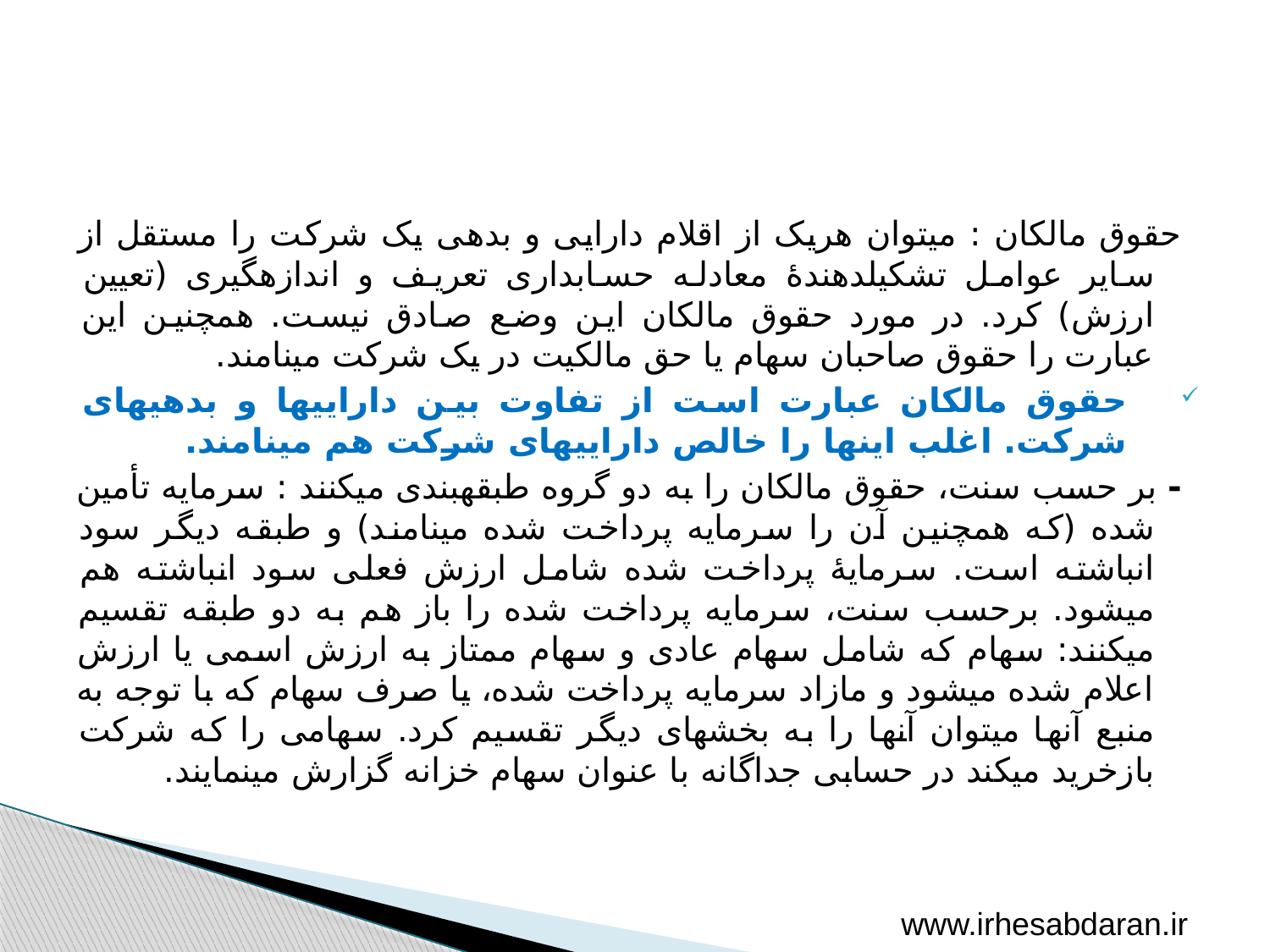

حقوق مالکان : می‏توان هریک از اقلام دارایی و بدهی یک شرکت را مستقل از سایر عوامل تشکیل‏دهندۀ معادله حسابداری تعریف و اندازه‏گیری (تعیین ارزش) کرد. در مورد حقوق مالکان این وضع صادق نیست. همچنین این عبارت را حقوق صاحبان سهام یا حق مالکیت در یک شرکت می‏نامند.
حقوق مالکان عبارت است از تفاوت بین دارایی‏ها و بدهی‏های شرکت. اغلب اینها را خالص دارایی‏های شرکت هم می‏نامند.
- بر حسب سنت، حقوق مالکان را به دو گروه طبقه‏بندی می‏کنند : سرمایه تأمین شده (که همچنین آن را سرمایه پرداخت شده می‏نامند) و طبقه دیگر سود انباشته است. سرمایۀ پرداخت شده شامل ارزش فعلی سود انباشته هم می‏شود. برحسب سنت، سرمایه پرداخت شده را باز هم به دو طبقه تقسیم می‏کنند: سهام که شامل سهام عادی و سهام ممتاز به ارزش اسمی یا ارزش اعلام شده می‏شود و مازاد سرمایه پرداخت شده، یا صرف سهام که با توجه به منبع آنها می‏توان آنها را به بخش‏های دیگر تقسیم کرد. سهامی را که شرکت بازخرید می‏کند در حسابی جداگانه با عنوان سهام خزانه گزارش می‏نمایند.
www.irhesabdaran.ir